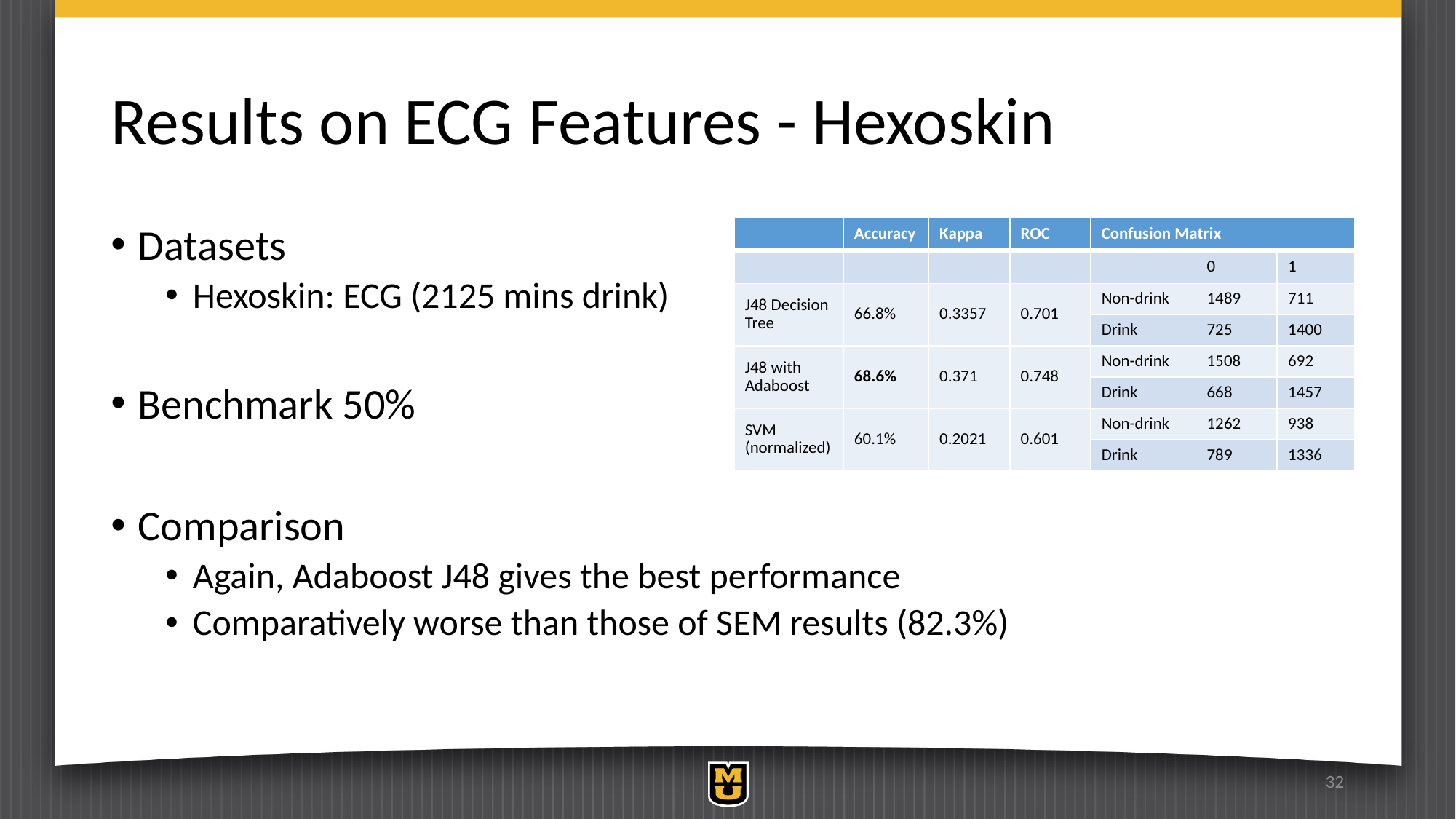

# Results on ECG Features - Hexoskin
Datasets
Hexoskin: ECG (2125 mins drink)

Benchmark 50%

Comparison
Again, Adaboost J48 gives the best performance
Comparatively worse than those of SEM results (82.3%)

|  | Accuracy | Kappa | ROC | Confusion Matrix |  |  |
| --- | --- | --- | --- | --- | --- | --- |
|  |  |  |  |  | 0 | 1 |
| J48 Decision Tree | 66.8% | 0.3357 | 0.701 | Non-drink | 1489 | 711 |
|  |  |  |  | Drink | 725 | 1400 |
| J48 with Adaboost | 68.6% | 0.371 | 0.748 | Non-drink | 1508 | 692 |
|  |  |  |  | Drink | 668 | 1457 |
| SVM (normalized) | 60.1% | 0.2021 | 0.601 | Non-drink | 1262 | 938 |
|  |  |  |  | Drink | 789 | 1336 |
32